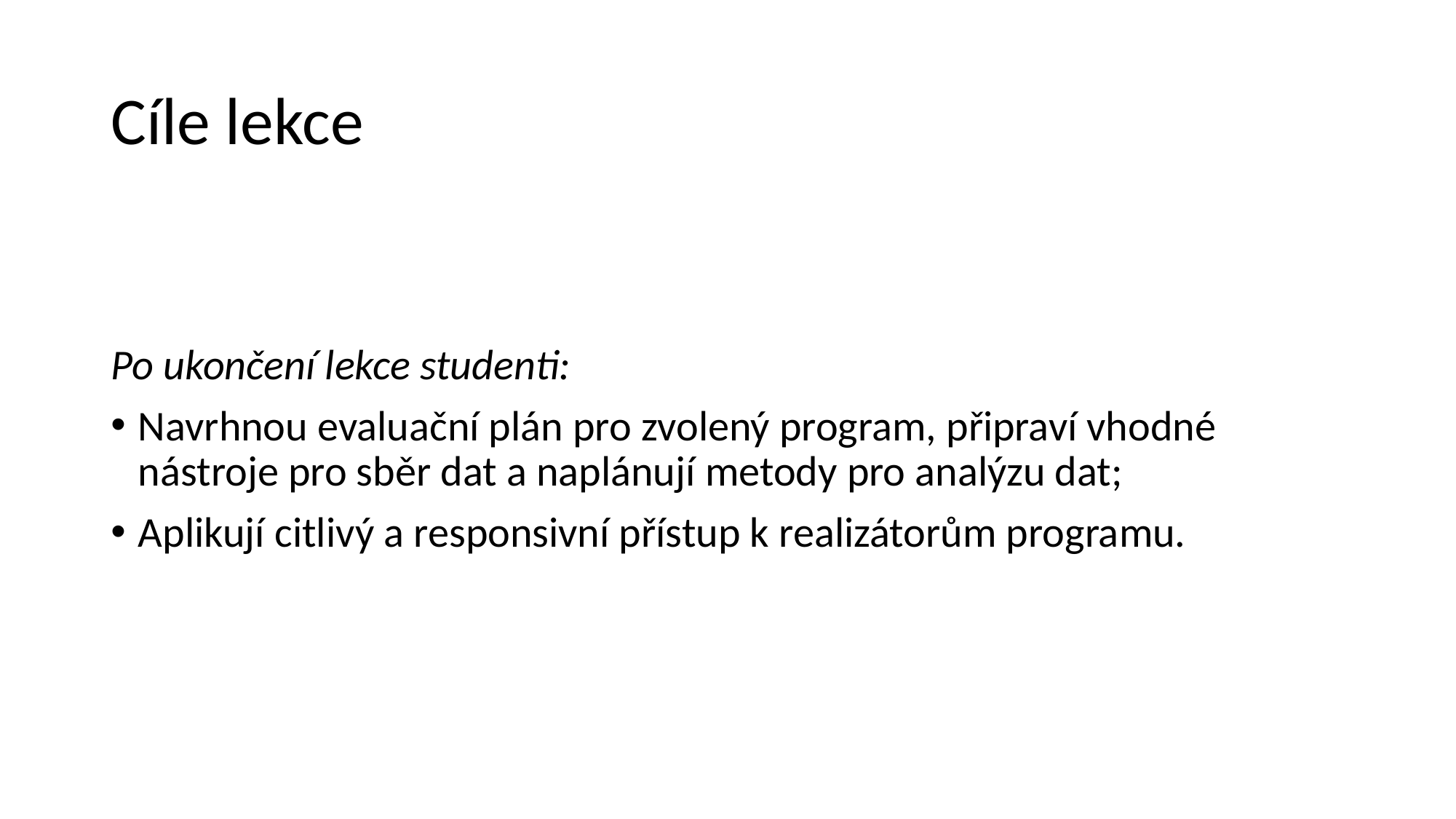

# Cíle lekce
Po ukončení lekce studenti:
Navrhnou evaluační plán pro zvolený program, připraví vhodné nástroje pro sběr dat a naplánují metody pro analýzu dat;
Aplikují citlivý a responsivní přístup k realizátorům programu.